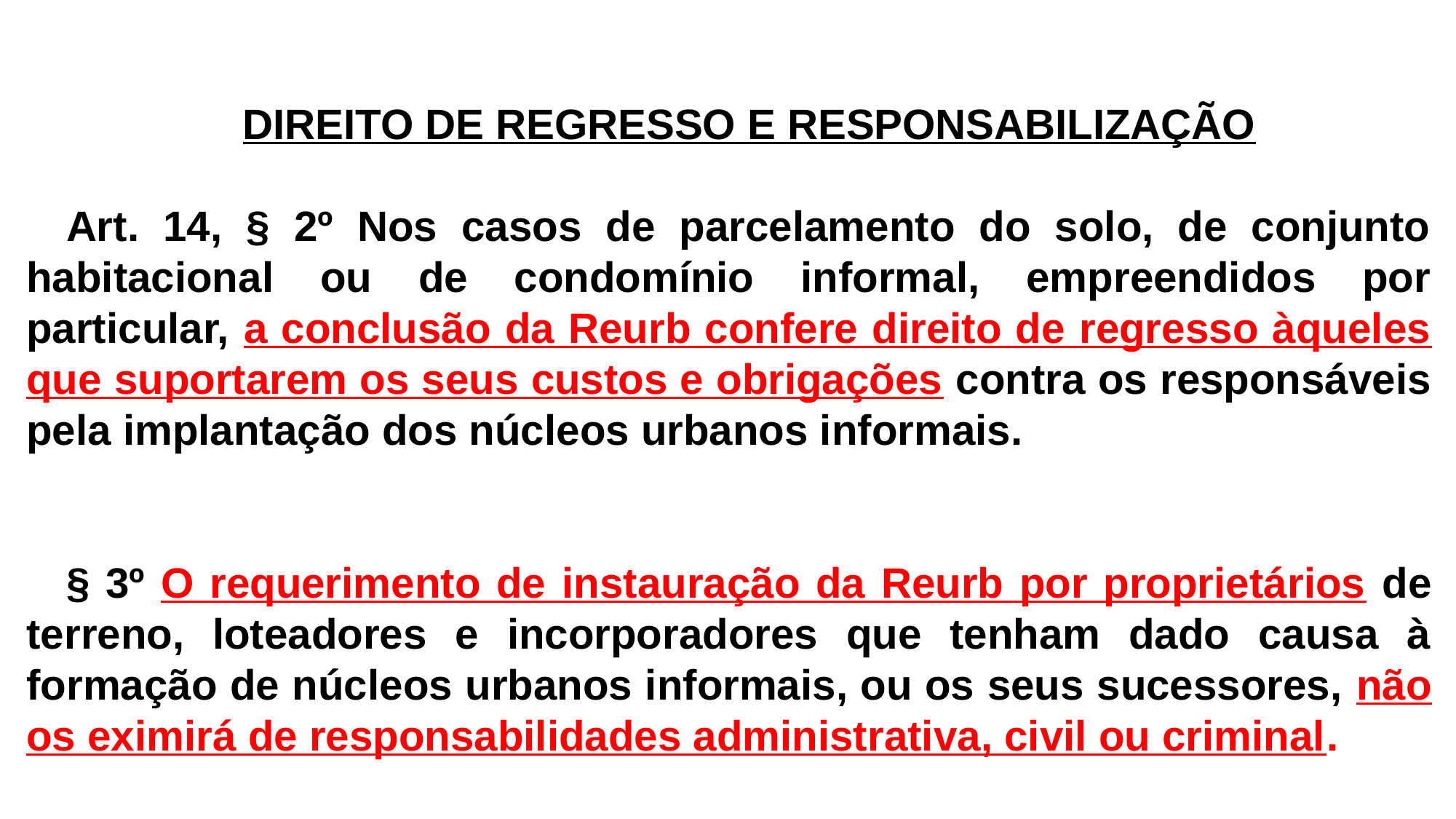

DIREITO DE REGRESSO E RESPONSABILIZAÇÃO

Art. 14, § 2º Nos casos de parcelamento do solo, de conjunto habitacional ou de condomínio informal, empreendidos por particular, a conclusão da Reurb confere direito de regresso àqueles que suportarem os seus custos e obrigações contra os responsáveis pela implantação dos núcleos urbanos informais.

§ 3º O requerimento de instauração da Reurb por proprietários de terreno, loteadores e incorporadores que tenham dado causa à formação de núcleos urbanos informais, ou os seus sucessores, não os eximirá de responsabilidades administrativa, civil ou criminal.